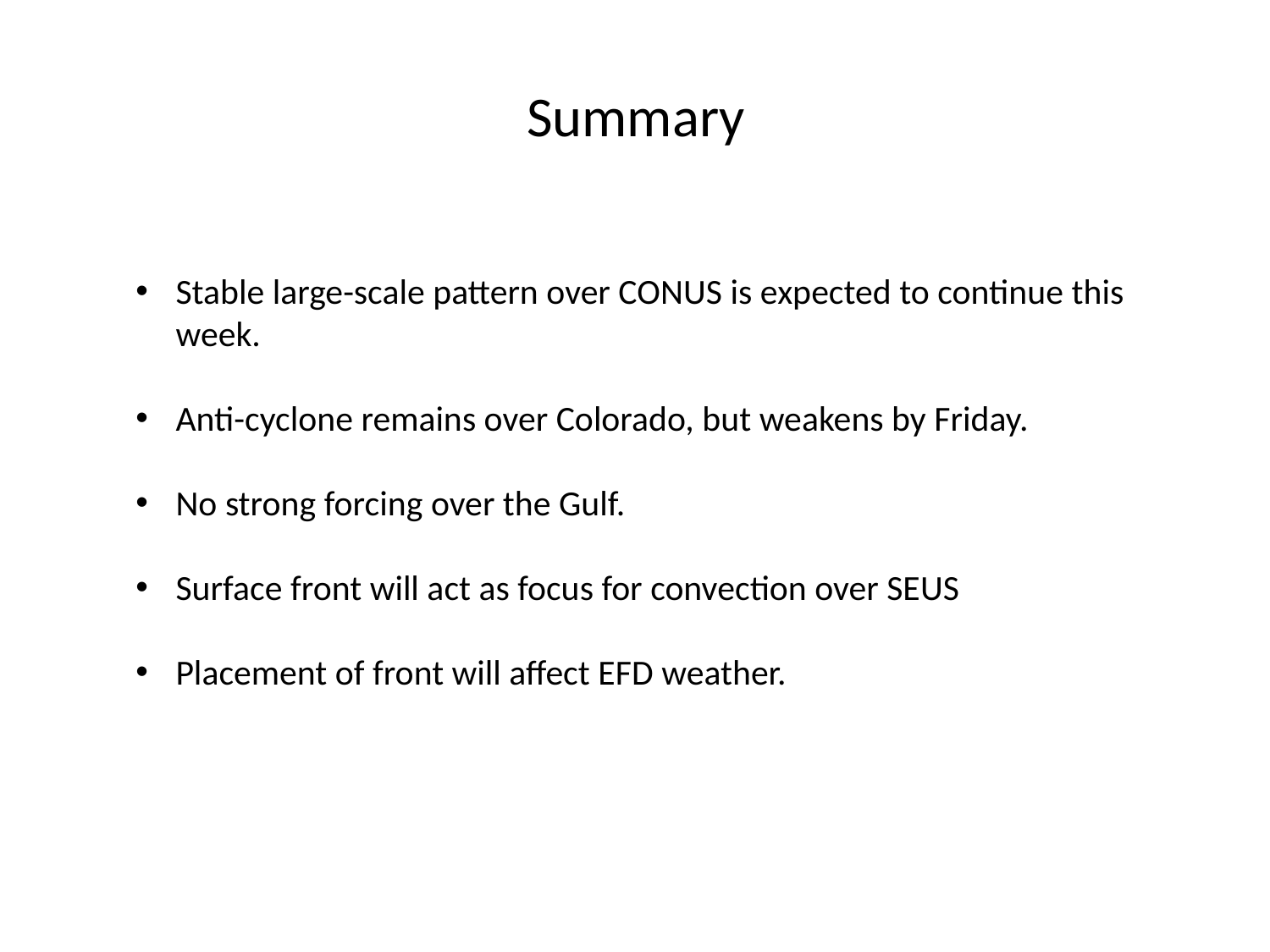

Summary
Stable large-scale pattern over CONUS is expected to continue this week.

Anti-cyclone remains over Colorado, but weakens by Friday.

No strong forcing over the Gulf.

Surface front will act as focus for convection over SEUS

Placement of front will affect EFD weather.